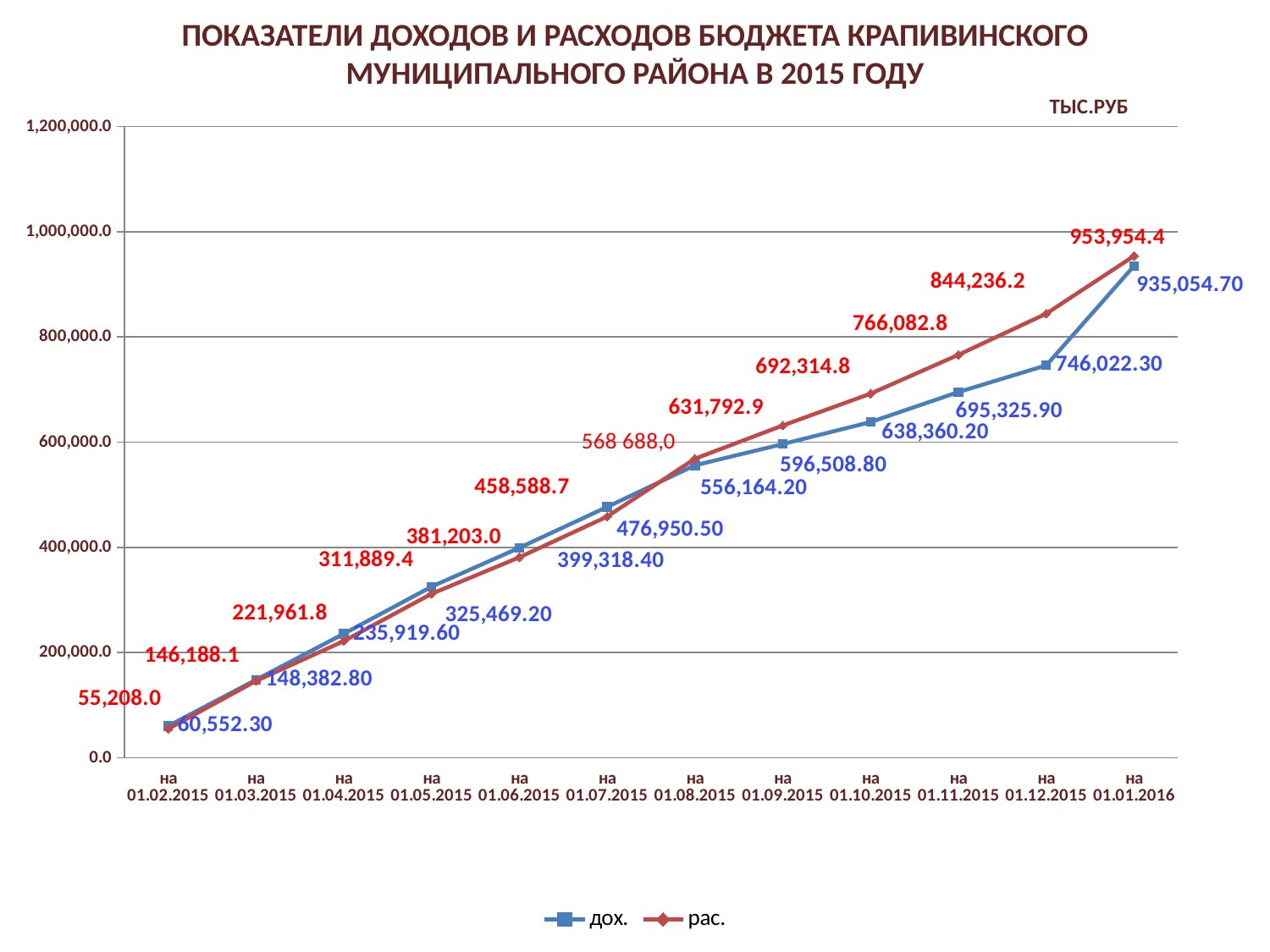

# ПОКАЗАТЕЛИ ДОХОДОВ И РАСХОДОВ БЮДЖЕТА КРАПИВИНСКОГО МУНИЦИПАЛЬНОГО РАЙОНА В 2015 ГОДУ

### Chart

| Category | дох. | рас. |
|---|---|---|
| на 01.02.2015 | 60552.3 | 55208.0 |
| на 01.03.2015 | 148382.8 | 146188.1 |
| на 01.04.2015 | 235919.6 | 221961.8 |
| на 01.05.2015 | 325469.2 | 311889.4 |
| на 01.06.2015 | 399318.4 | 381203.0 |
| на 01.07.2015 | 476950.5 | 458588.7 |
| на 01.08.2015 | 556164.2 | 568688.0 |
| на 01.09.2015 | 596508.8 | 631792.9 |
| на 01.10.2015 | 638360.2 | 692314.8 |
| на 01.11.2015 | 695325.9 | 766082.8 |
| на 01.12.2015 | 746022.3 | 844236.2 |
| на 01.01.2016 | 935054.7 | 953954.4 |
ТЫС.РУБ